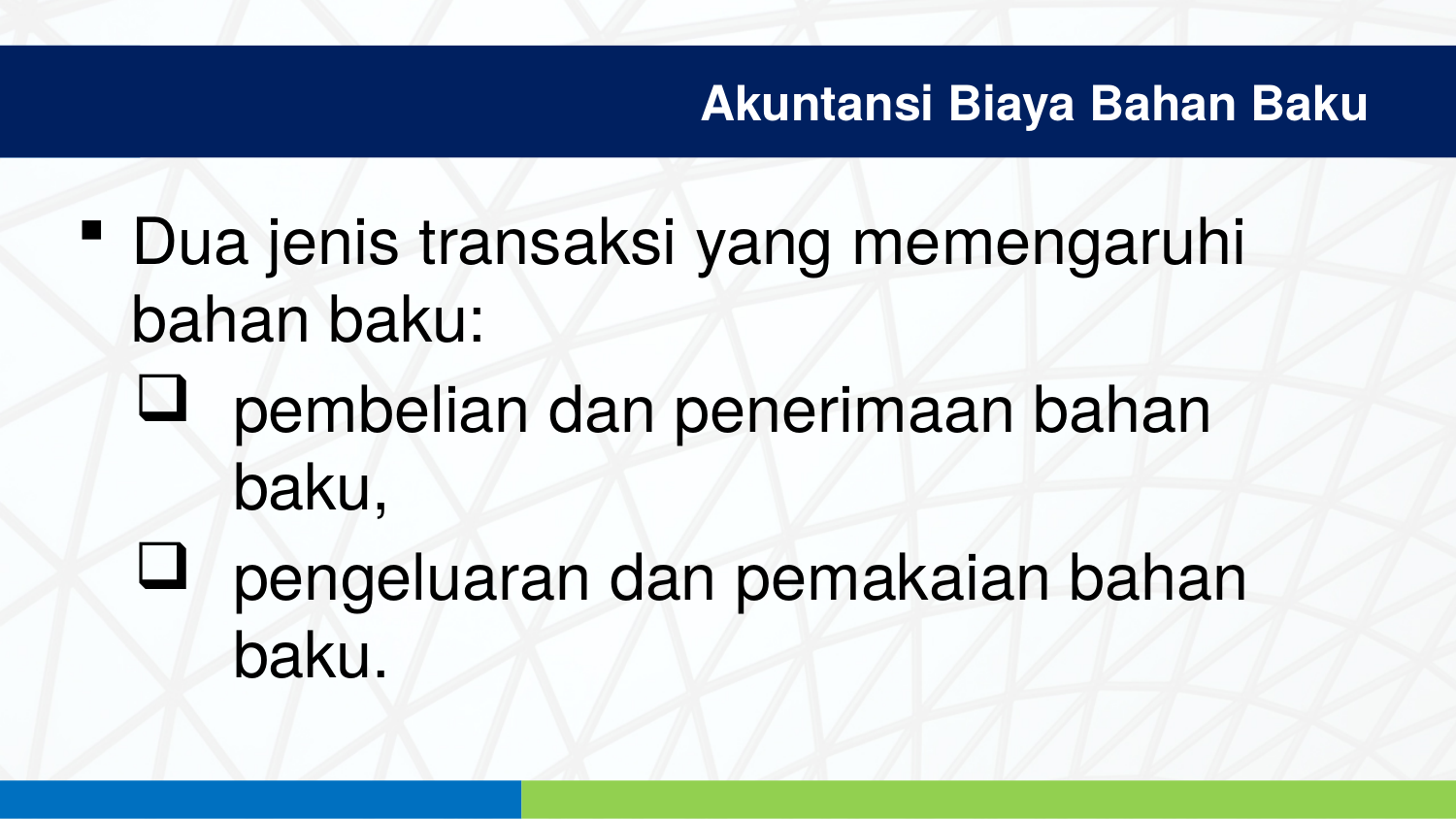

Akuntansi Biaya Bahan Baku
Dua jenis transaksi yang memengaruhi bahan baku:
pembelian dan penerimaan bahan baku,
pengeluaran dan pemakaian bahan baku.